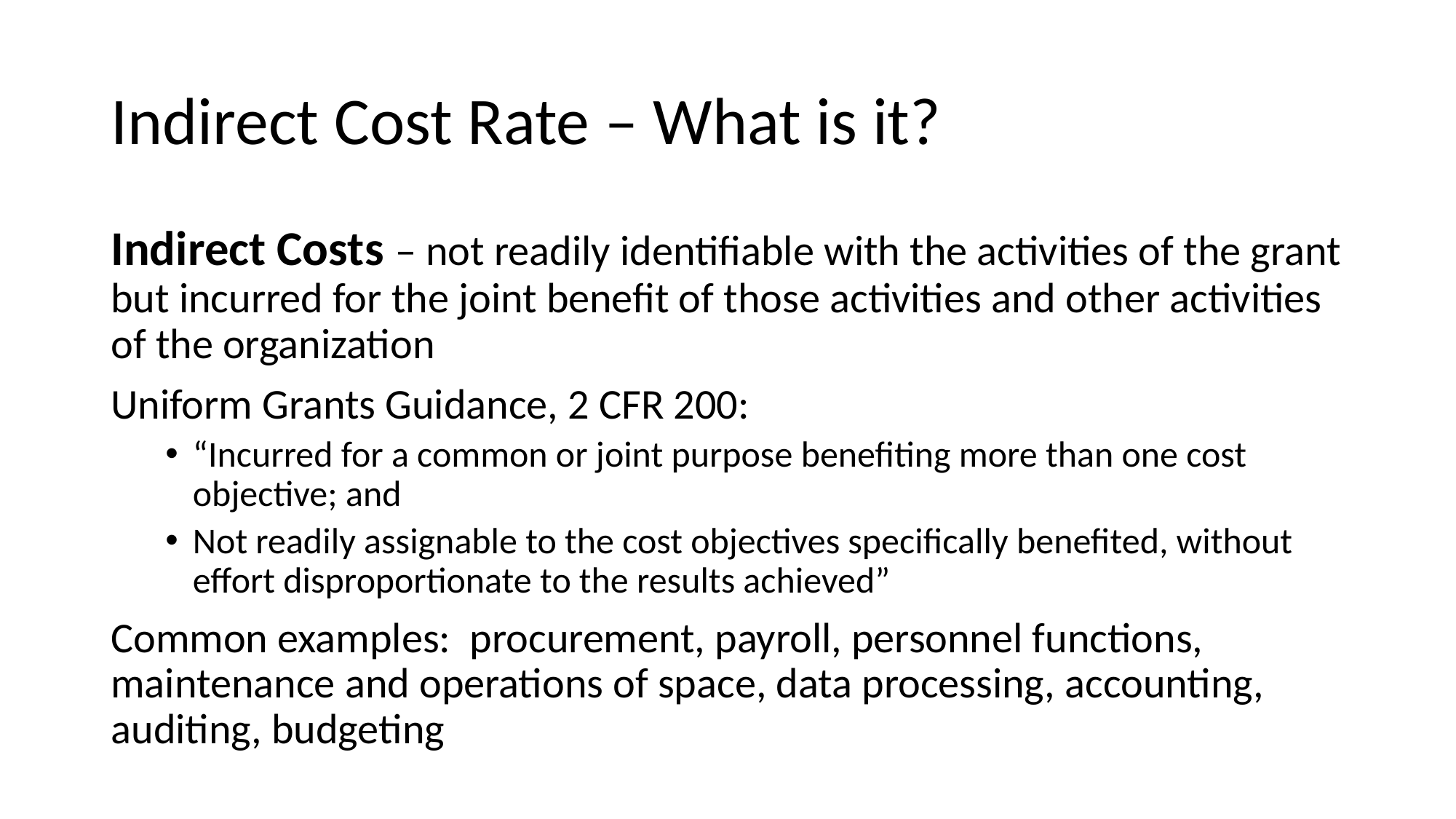

# Indirect Cost Rate – What is it?
Indirect Costs – not readily identifiable with the activities of the grant but incurred for the joint benefit of those activities and other activities of the organization
Uniform Grants Guidance, 2 CFR 200:
“Incurred for a common or joint purpose benefiting more than one cost objective; and
Not readily assignable to the cost objectives specifically benefited, without effort disproportionate to the results achieved”
Common examples:  procurement, payroll, personnel functions, maintenance and operations of space, data processing, accounting, auditing, budgeting